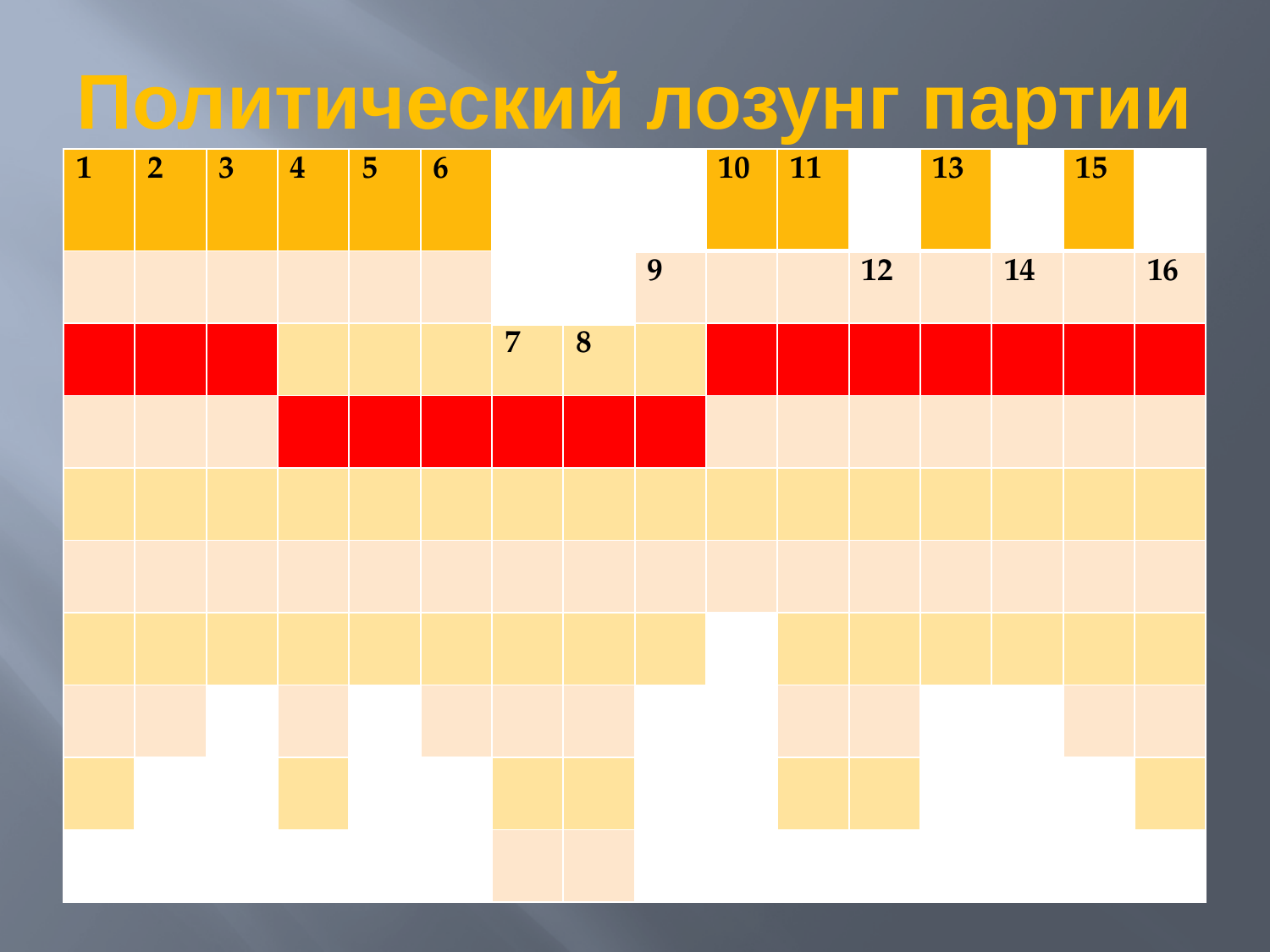

# Политический лозунг партии
| 1 | 2 | 3 | 4 | 5 | 6 |  |  |  | 10 | 11 |  | 13 |  | 15 |  |
| --- | --- | --- | --- | --- | --- | --- | --- | --- | --- | --- | --- | --- | --- | --- | --- |
|  |  |  |  |  |  |  |  | 9 |  |  | 12 |  | 14 |  | 16 |
|  |  |  |  |  |  | 7 | 8 |  |  |  |  |  |  |  |  |
|  |  |  |  |  |  |  |  |  |  |  |  |  |  |  |  |
|  |  |  |  |  |  |  |  |  |  |  |  |  |  |  |  |
|  |  |  |  |  |  |  |  |  |  |  |  |  |  |  |  |
|  |  |  |  |  |  |  |  |  |  |  |  |  |  |  |  |
|  |  |  |  |  |  |  |  |  |  |  |  |  |  |  |  |
|  |  |  |  |  |  |  |  |  |  |  |  |  |  |  |  |
|  |  |  |  |  |  |  |  |  |  |  |  |  |  |  |  |